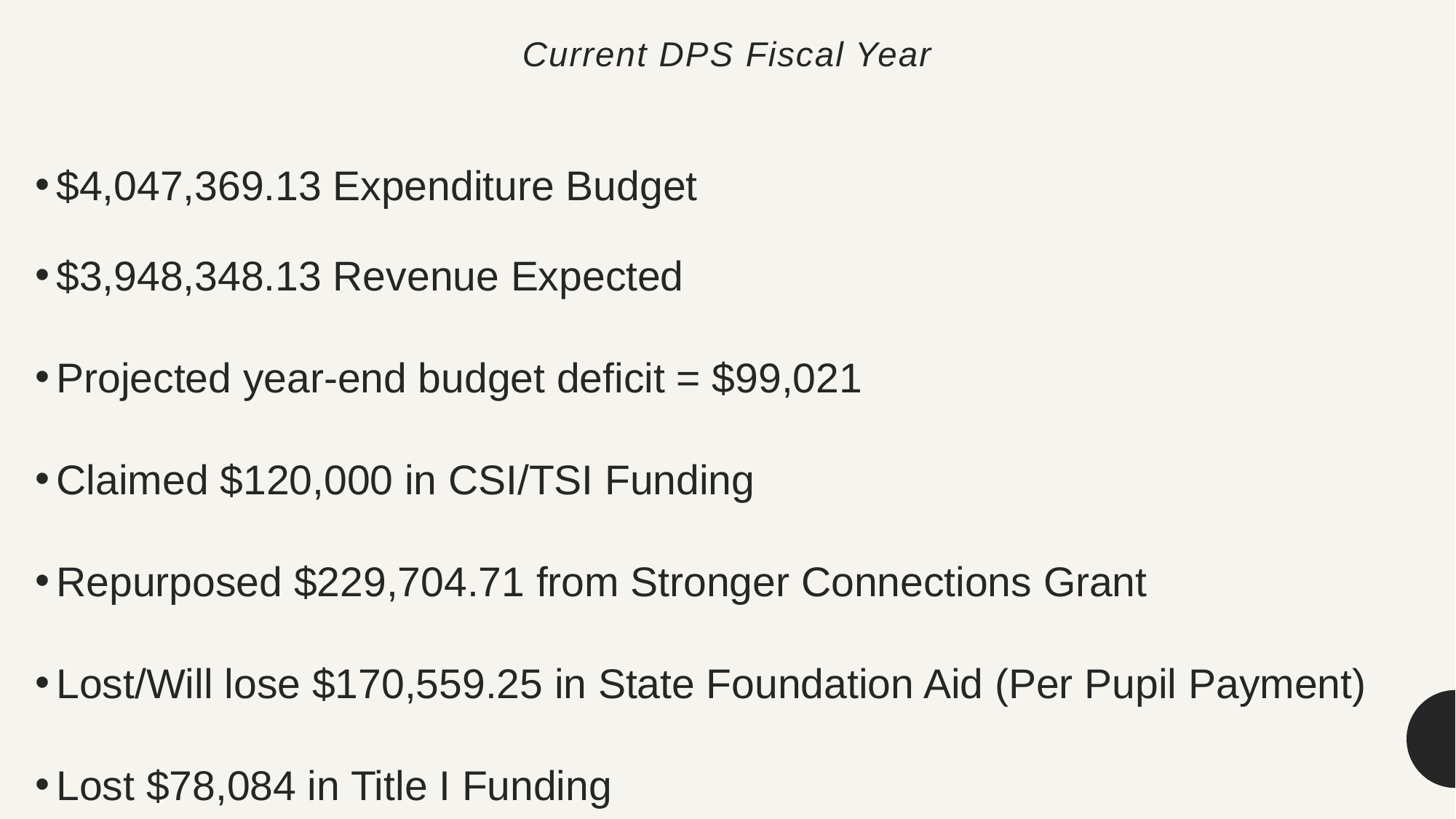

# Current DPS Fiscal Year
$4,047,369.13 Expenditure Budget
$3,948,348.13 Revenue Expected

Projected year-end budget deficit = $99,021

Claimed $120,000 in CSI/TSI Funding

Repurposed $229,704.71 from Stronger Connections Grant

Lost/Will lose $170,559.25 in State Foundation Aid (Per Pupil Payment)

Lost $78,084 in Title I Funding